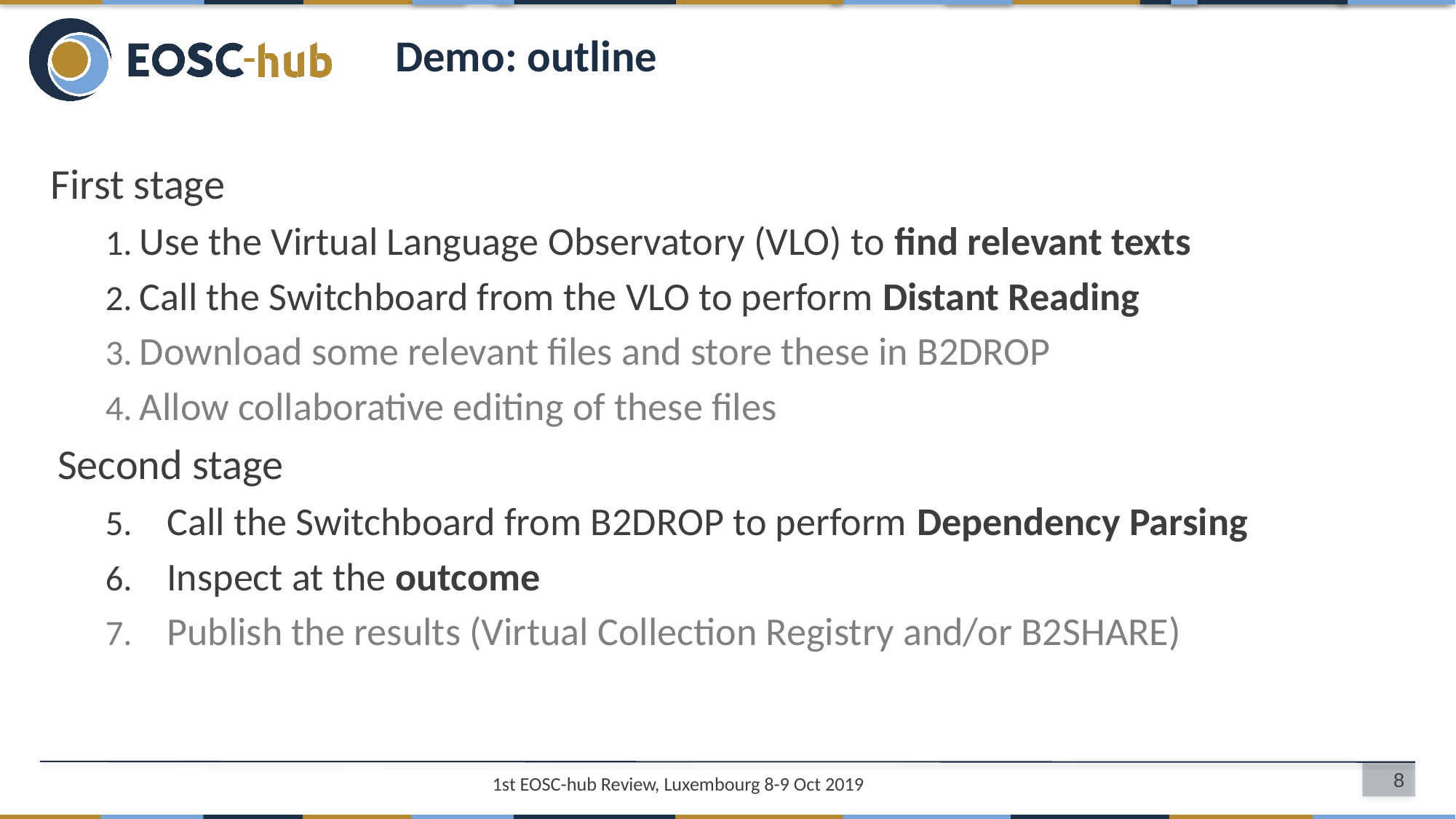

# Demo: outline
First stage
Use the Virtual Language Observatory (VLO) to find relevant texts
Call the Switchboard from the VLO to perform Distant Reading
Download some relevant files and store these in B2DROP
Allow collaborative editing of these files
Second stage
Call the Switchboard from B2DROP to perform Dependency Parsing
Inspect at the outcome
Publish the results (Virtual Collection Registry and/or B2SHARE)

8
1st EOSC-hub Review, Luxembourg 8-9 Oct 2019